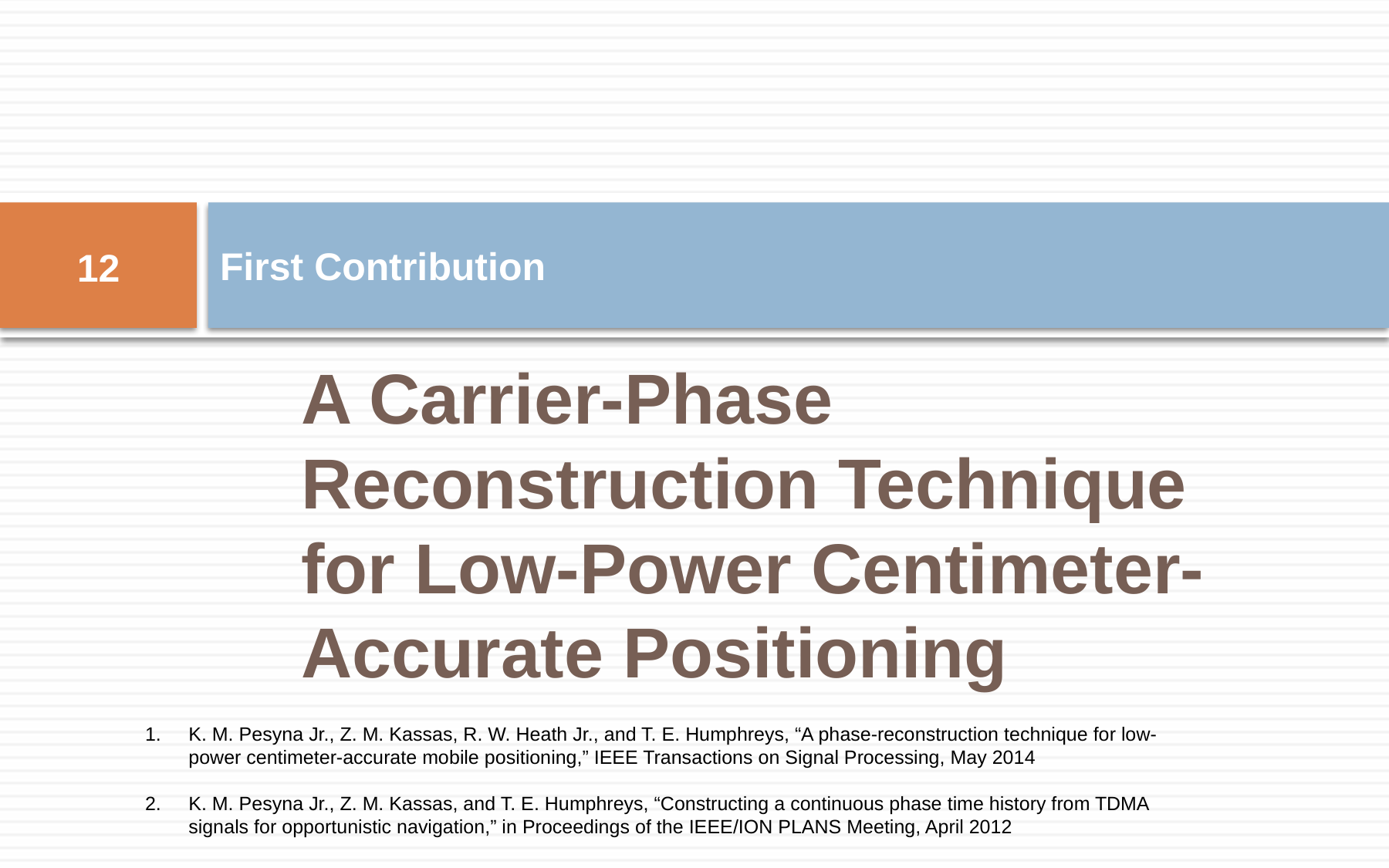

# First Contribution
12
A Carrier-Phase Reconstruction Technique for Low-Power Centimeter-Accurate Positioning
K. M. Pesyna Jr., Z. M. Kassas, R. W. Heath Jr., and T. E. Humphreys, “A phase-reconstruction technique for low-power centimeter-accurate mobile positioning,” IEEE Transactions on Signal Processing, May 2014

K. M. Pesyna Jr., Z. M. Kassas, and T. E. Humphreys, “Constructing a continuous phase time history from TDMA signals for opportunistic navigation,” in Proceedings of the IEEE/ION PLANS Meeting, April 2012